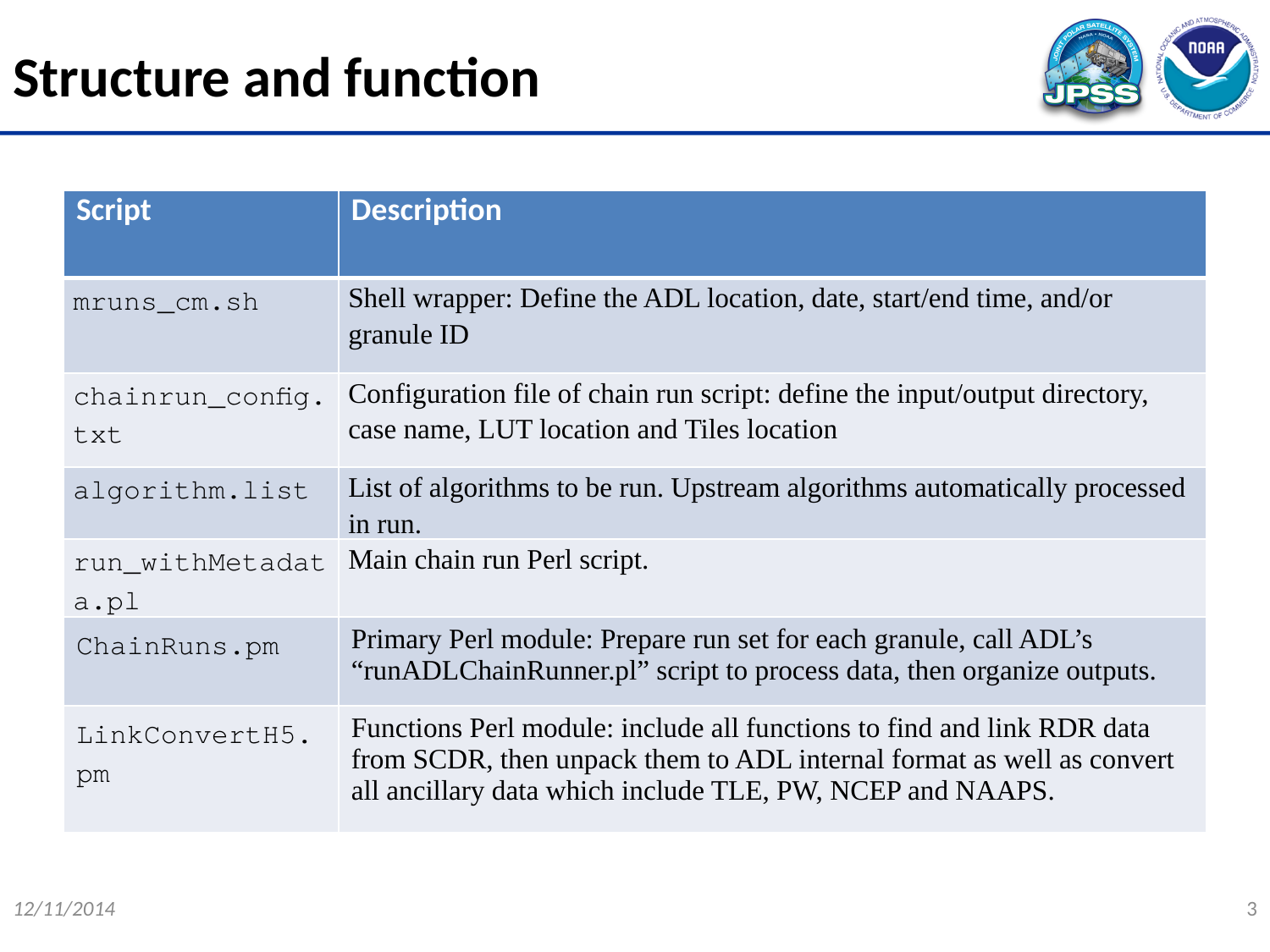

Structure and function
| Script | Description |
| --- | --- |
| mruns\_cm.sh | Shell wrapper: Define the ADL location, date, start/end time, and/or granule ID |
| chainrun\_config.txt | Configuration file of chain run script: define the input/output directory, case name, LUT location and Tiles location |
| algorithm.list | List of algorithms to be run. Upstream algorithms automatically processed in run. |
| run\_withMetadata.pl | Main chain run Perl script. |
| ChainRuns.pm | Primary Perl module: Prepare run set for each granule, call ADL’s “runADLChainRunner.pl” script to process data, then organize outputs. |
| LinkConvertH5.pm | Functions Perl module: include all functions to find and link RDR data from SCDR, then unpack them to ADL internal format as well as convert all ancillary data which include TLE, PW, NCEP and NAAPS. |
12/11/2014
3